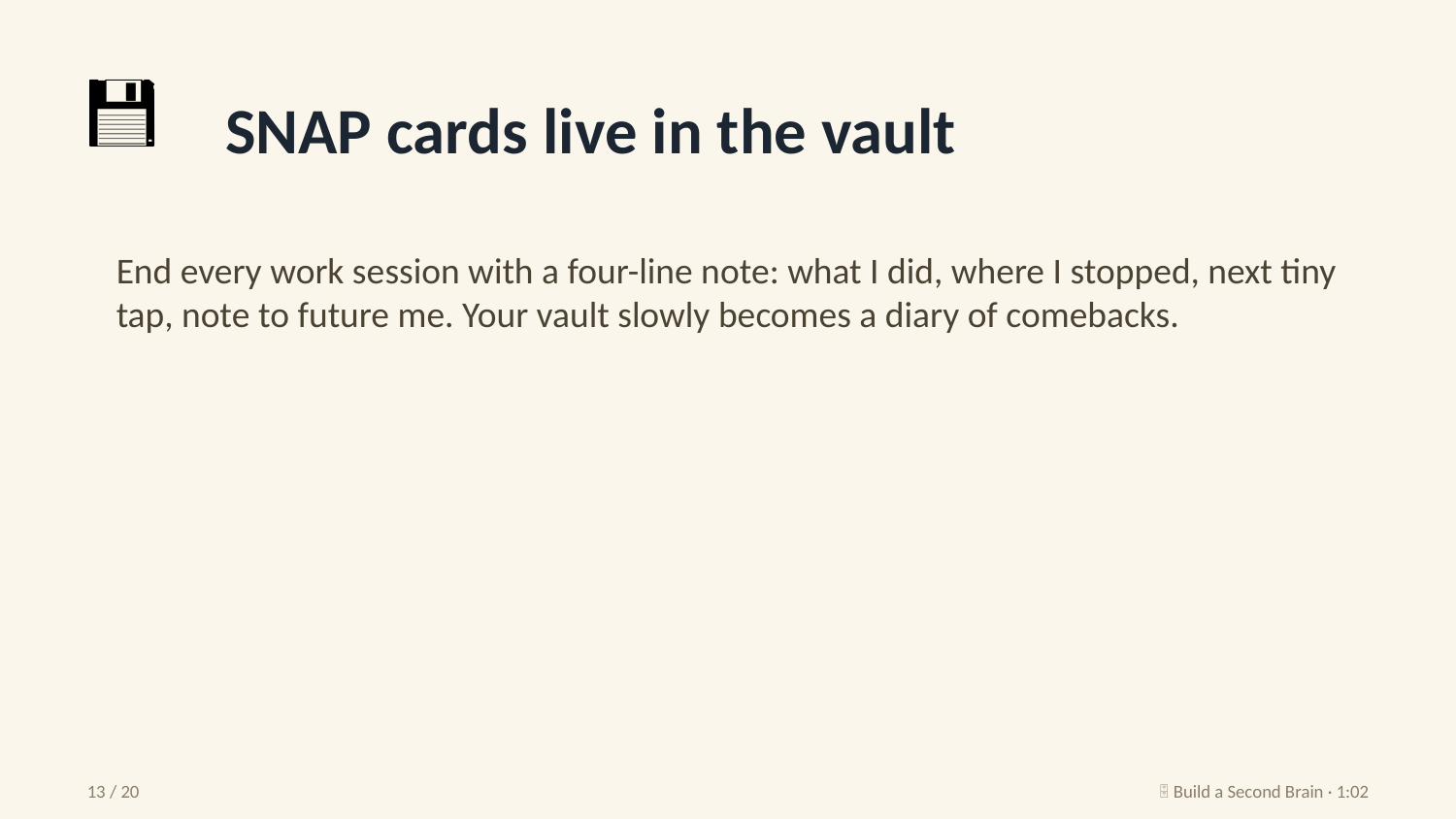

💾
SNAP cards live in the vault
End every work session with a four-line note: what I did, where I stopped, next tiny tap, note to future me. Your vault slowly becomes a diary of comebacks.
13 / 20
🗄️ Build a Second Brain · 1:02